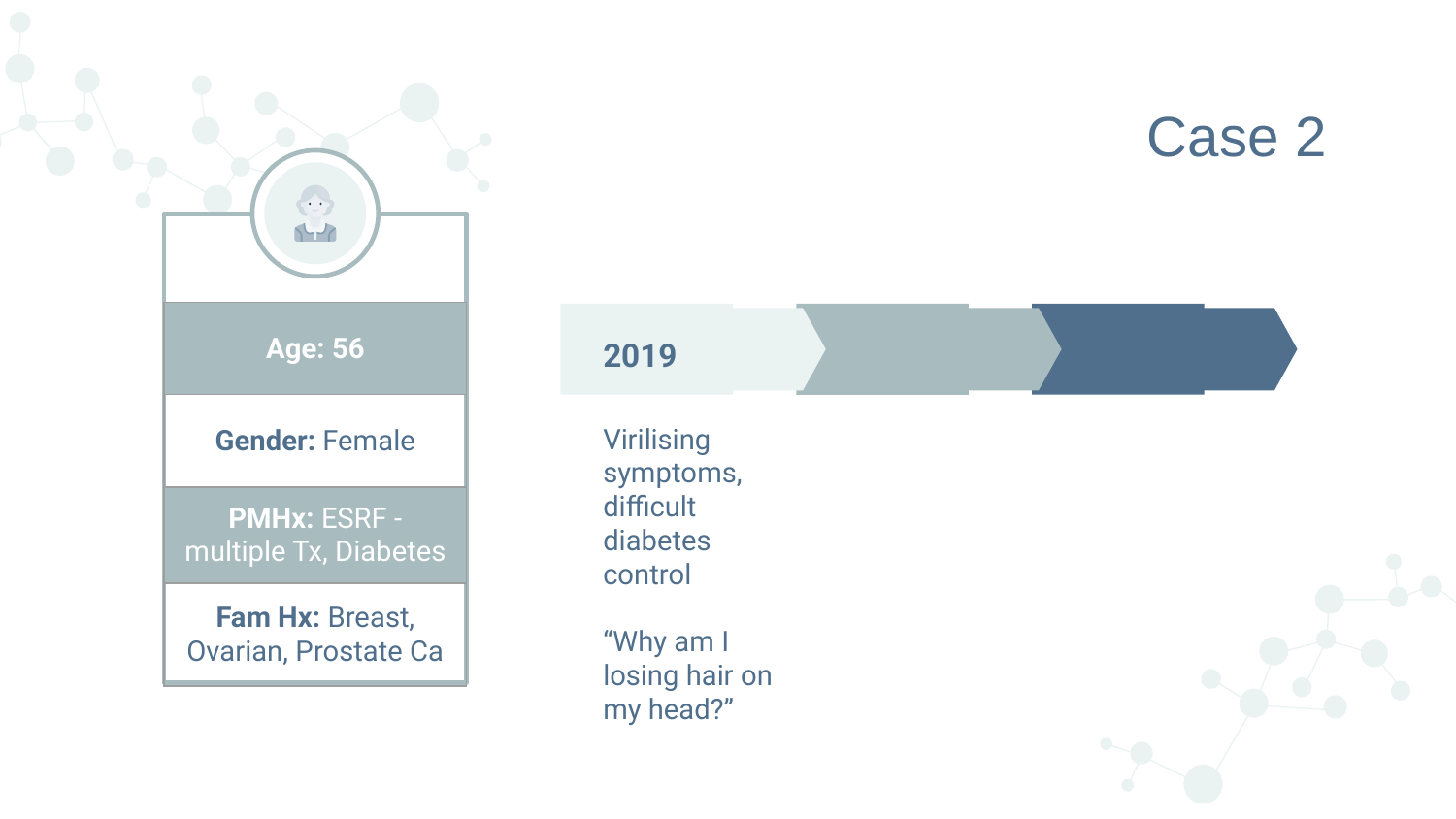

Case 2

| Age: 56 |
| --- |
| Gender: Female |
| PMHx: ESRF - multiple Tx, Diabetes |
| Fam Hx: Breast, Ovarian, Prostate Ca |

2019
Virilising symptoms, difficult diabetes control
“Why am I losing hair on my head?”